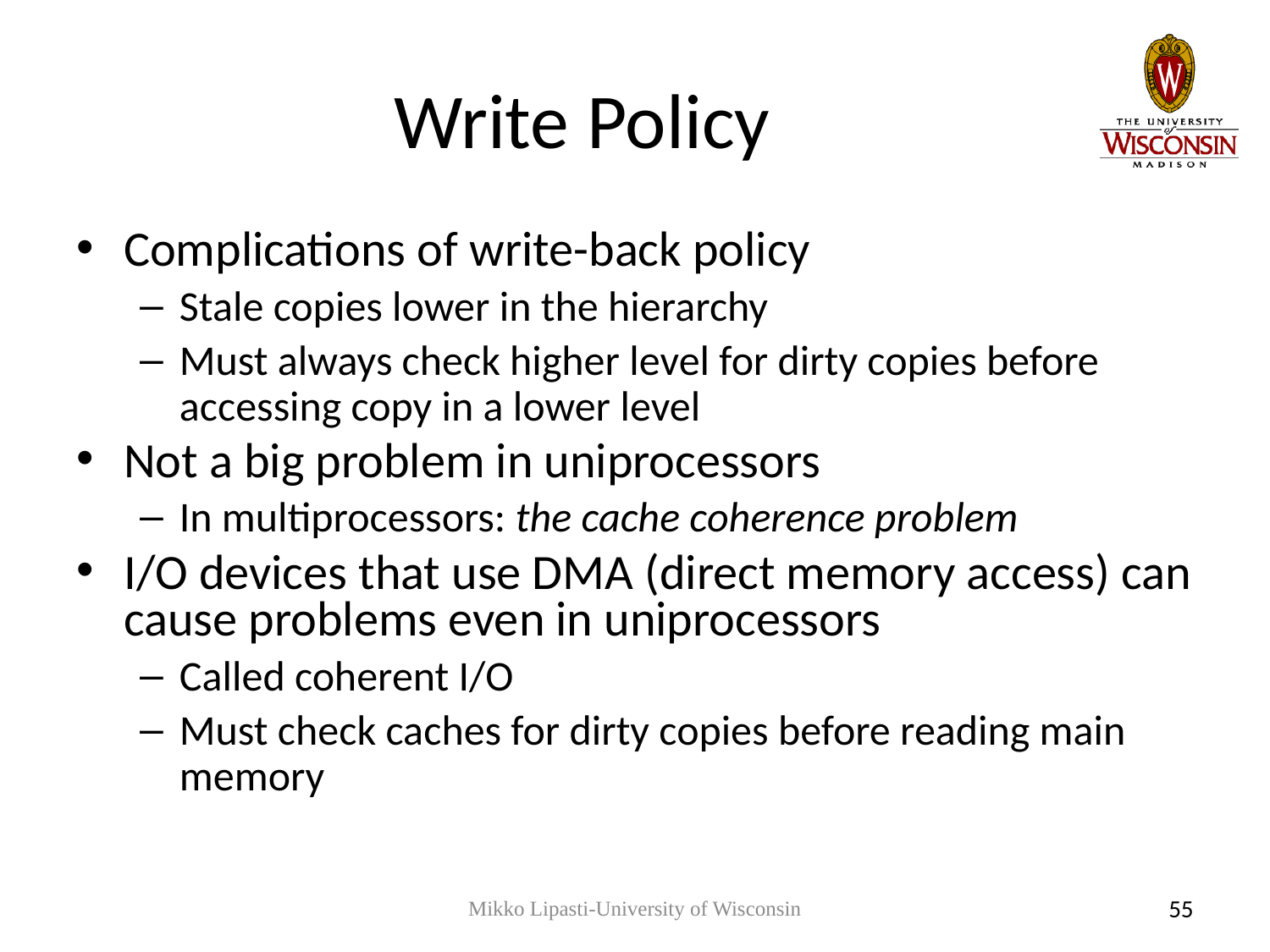

# Write Policy
Complications of write-back policy
Stale copies lower in the hierarchy
Must always check higher level for dirty copies before accessing copy in a lower level
Not a big problem in uniprocessors
In multiprocessors: the cache coherence problem
I/O devices that use DMA (direct memory access) can cause problems even in uniprocessors
Called coherent I/O
Must check caches for dirty copies before reading main memory
Mikko Lipasti-University of Wisconsin
55